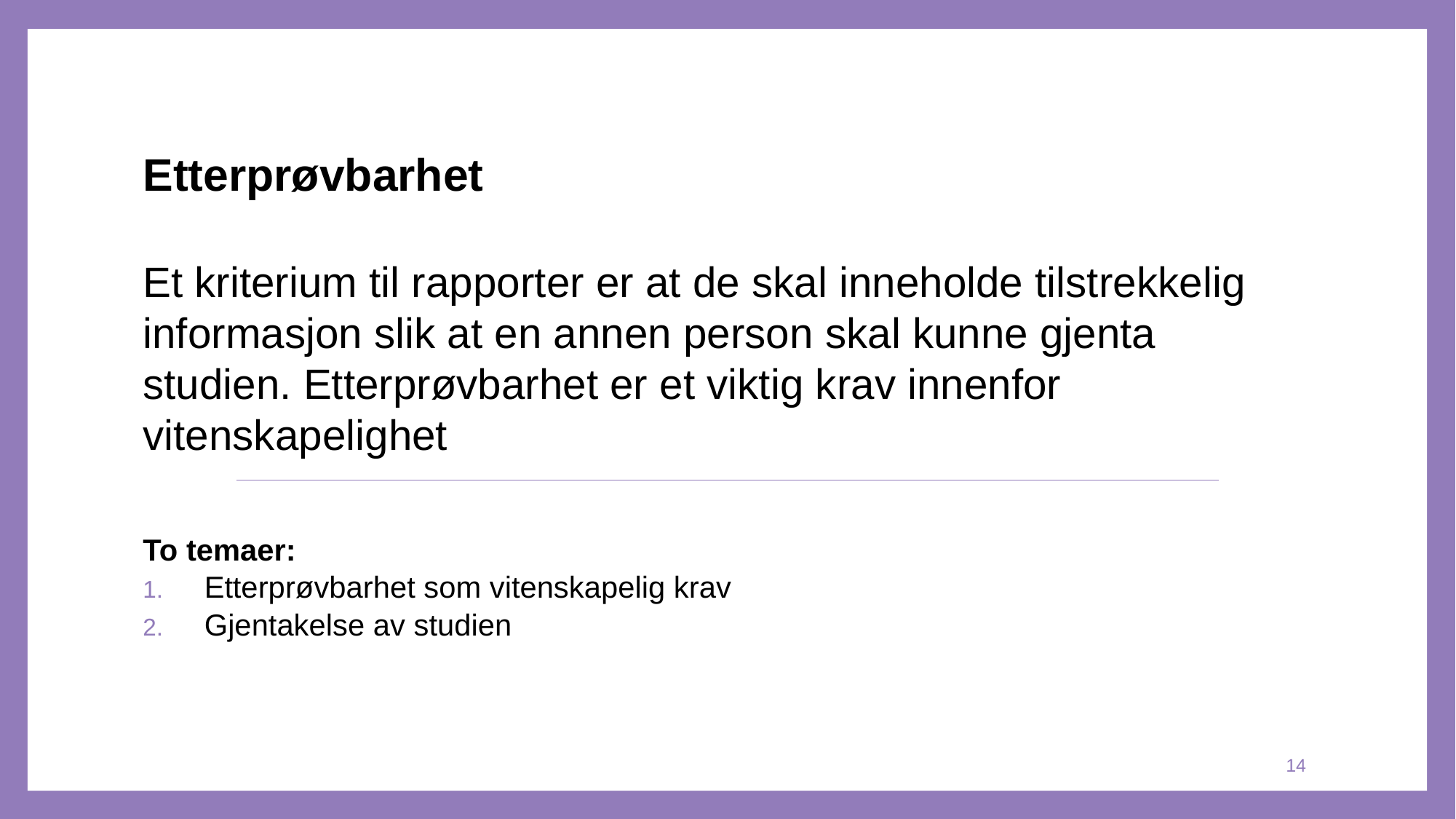

# Etterprøvbarhet Et kriterium til rapporter er at de skal inneholde tilstrekkelig informasjon slik at en annen person skal kunne gjenta studien. Etterprøvbarhet er et viktig krav innenfor vitenskapelighet
To temaer:
Etterprøvbarhet som vitenskapelig krav
Gjentakelse av studien

14